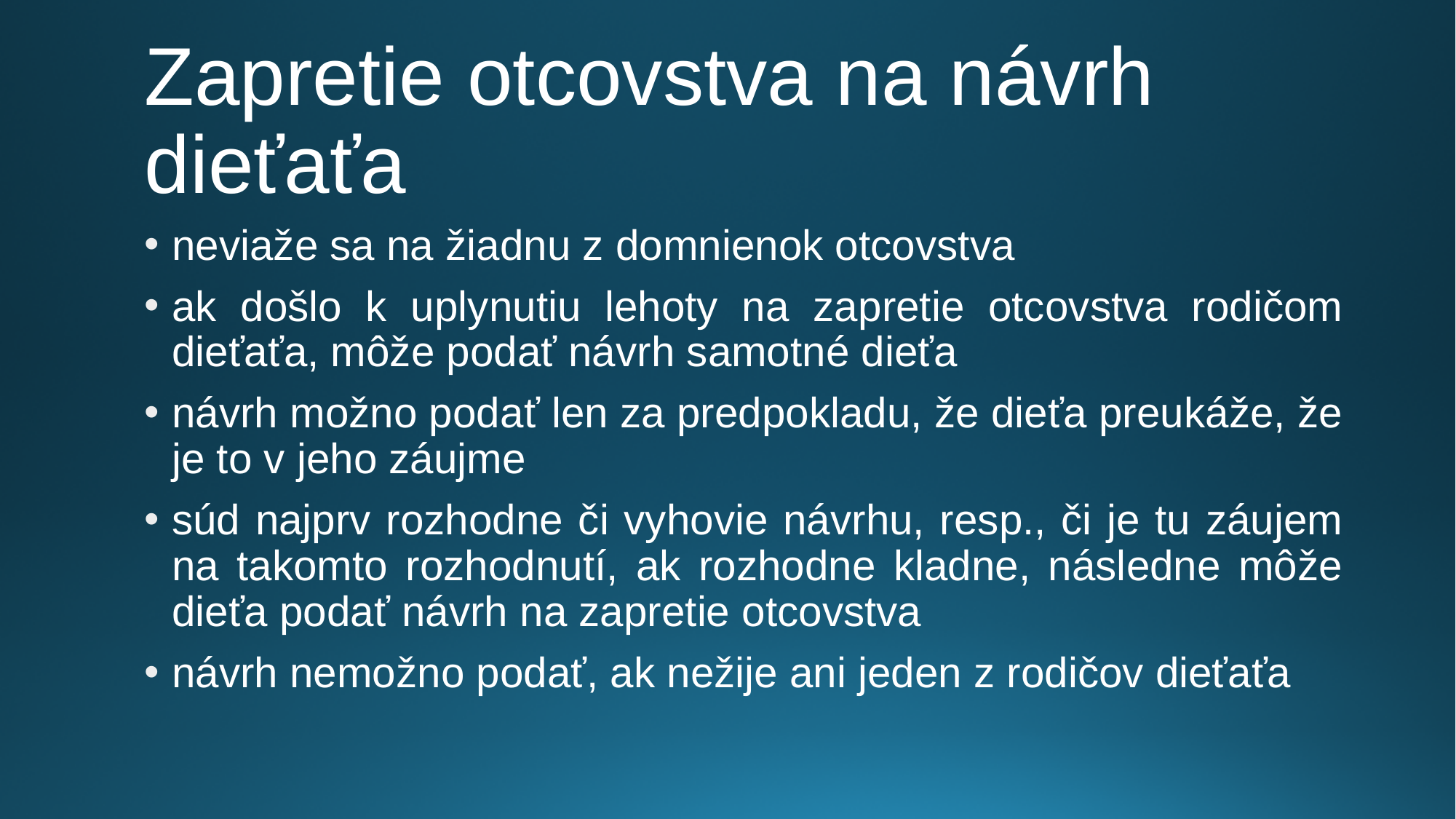

# Zapretie otcovstva na návrh dieťaťa
neviaže sa na žiadnu z domnienok otcovstva
ak došlo k uplynutiu lehoty na zapretie otcovstva rodičom dieťaťa, môže podať návrh samotné dieťa
návrh možno podať len za predpokladu, že dieťa preukáže, že je to v jeho záujme
súd najprv rozhodne či vyhovie návrhu, resp., či je tu záujem na takomto rozhodnutí, ak rozhodne kladne, následne môže dieťa podať návrh na zapretie otcovstva
návrh nemožno podať, ak nežije ani jeden z rodičov dieťaťa